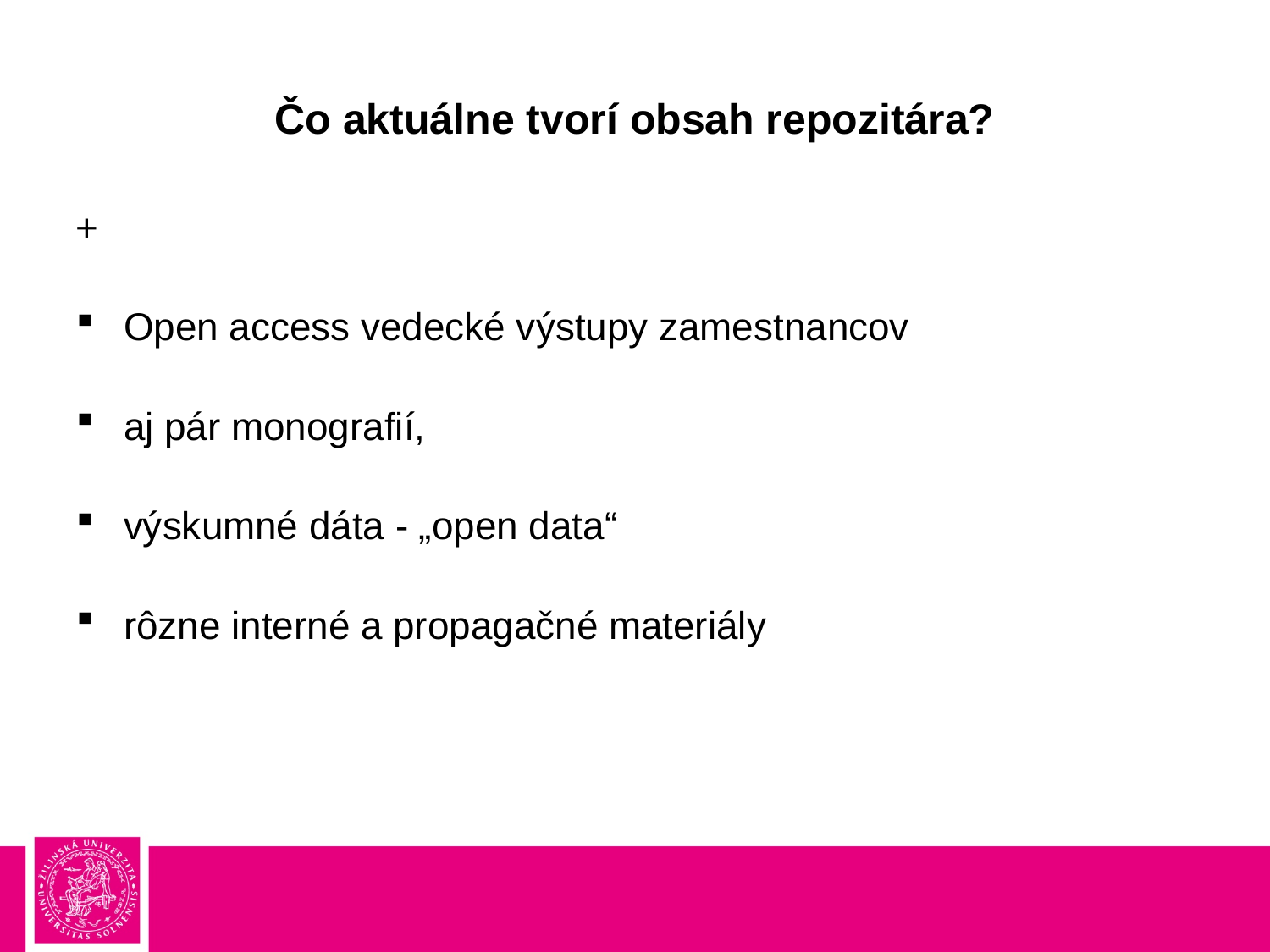

# Čo aktuálne tvorí obsah repozitára?
+

Open access vedecké výstupy zamestnancov

aj pár monografií,

výskumné dáta - „open data“

rôzne interné a propagačné materiály